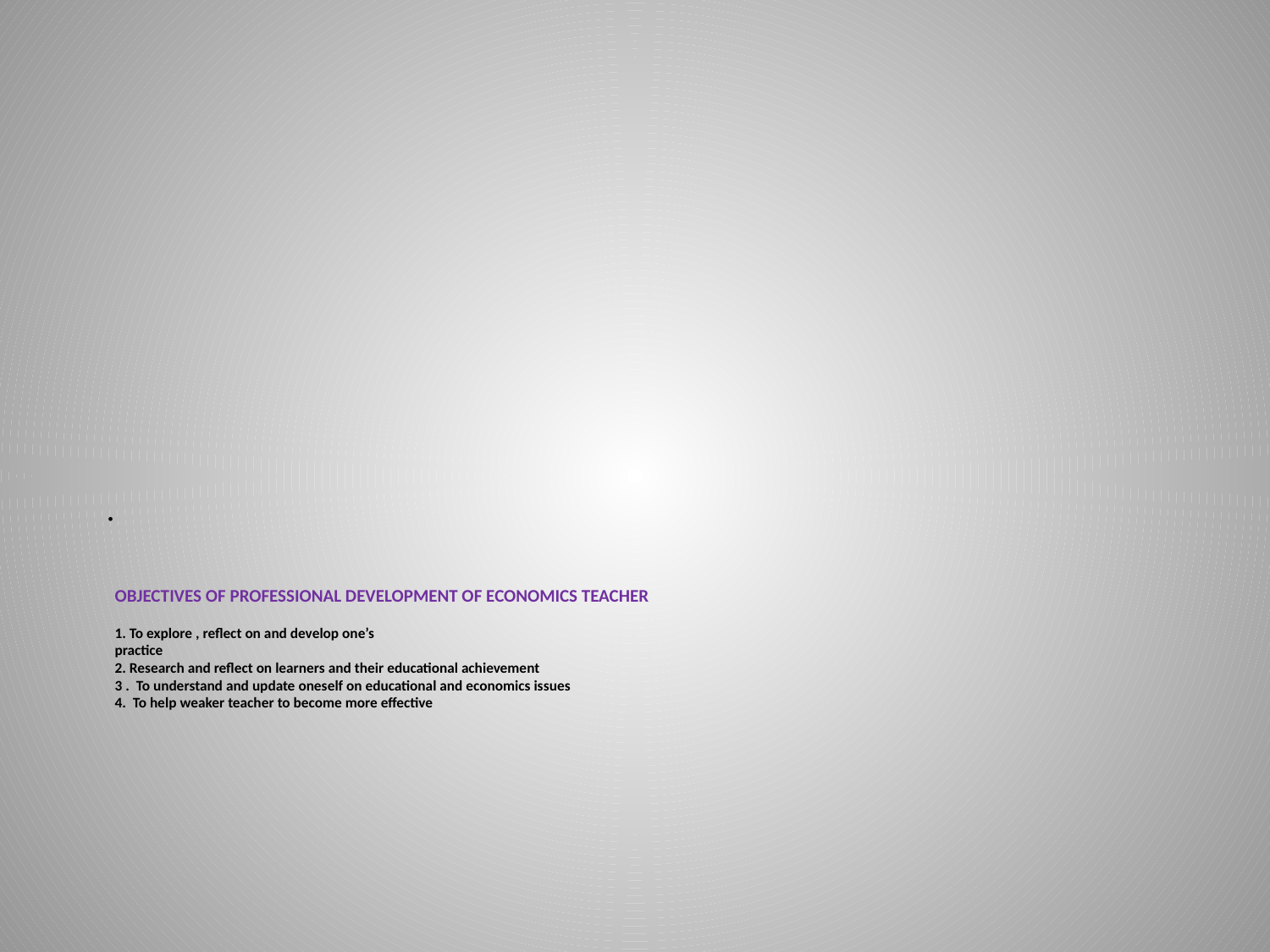

# OBJECTIVES OF PROFESSIONAL DEVELOPMENT OF ECONOMICS TEACHER 1. To explore , reflect on and develop one’s practice 2. Research and reflect on learners and their educational achievement 3 .  To understand and update oneself on educational and economics issues 4.  To help weaker teacher to become more effective